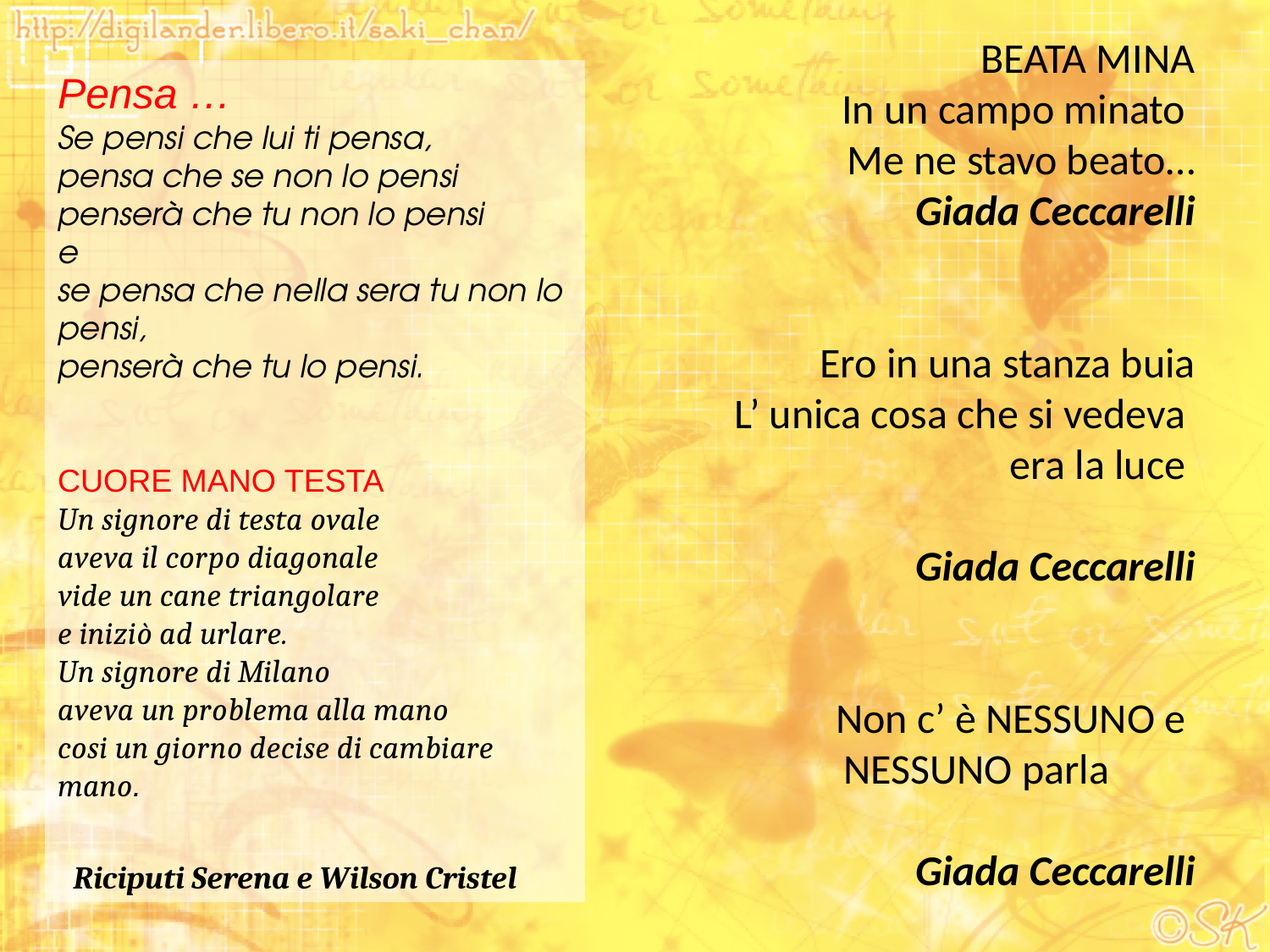

# BEATA MINA In un campo minato Me ne stavo beato… Giada Ceccarelli     Ero in una stanza buia L’ unica cosa che si vedeva era la luce Giada Ceccarelli     Non c’ è NESSUNO e NESSUNO parla Giada Ceccarelli
Pensa …
Se pensi che lui ti pensa,
pensa che se non lo pensi
penserà che tu non lo pensi
e
se pensa che nella sera tu non lo pensi,
penserà che tu lo pensi.

CUORE MANO TESTA
Un signore di testa ovale
aveva il corpo diagonale
vide un cane triangolare
e iniziò ad urlare.
Un signore di Milano
aveva un problema alla mano
cosi un giorno decise di cambiare mano.

  Riciputi Serena e Wilson Cristel